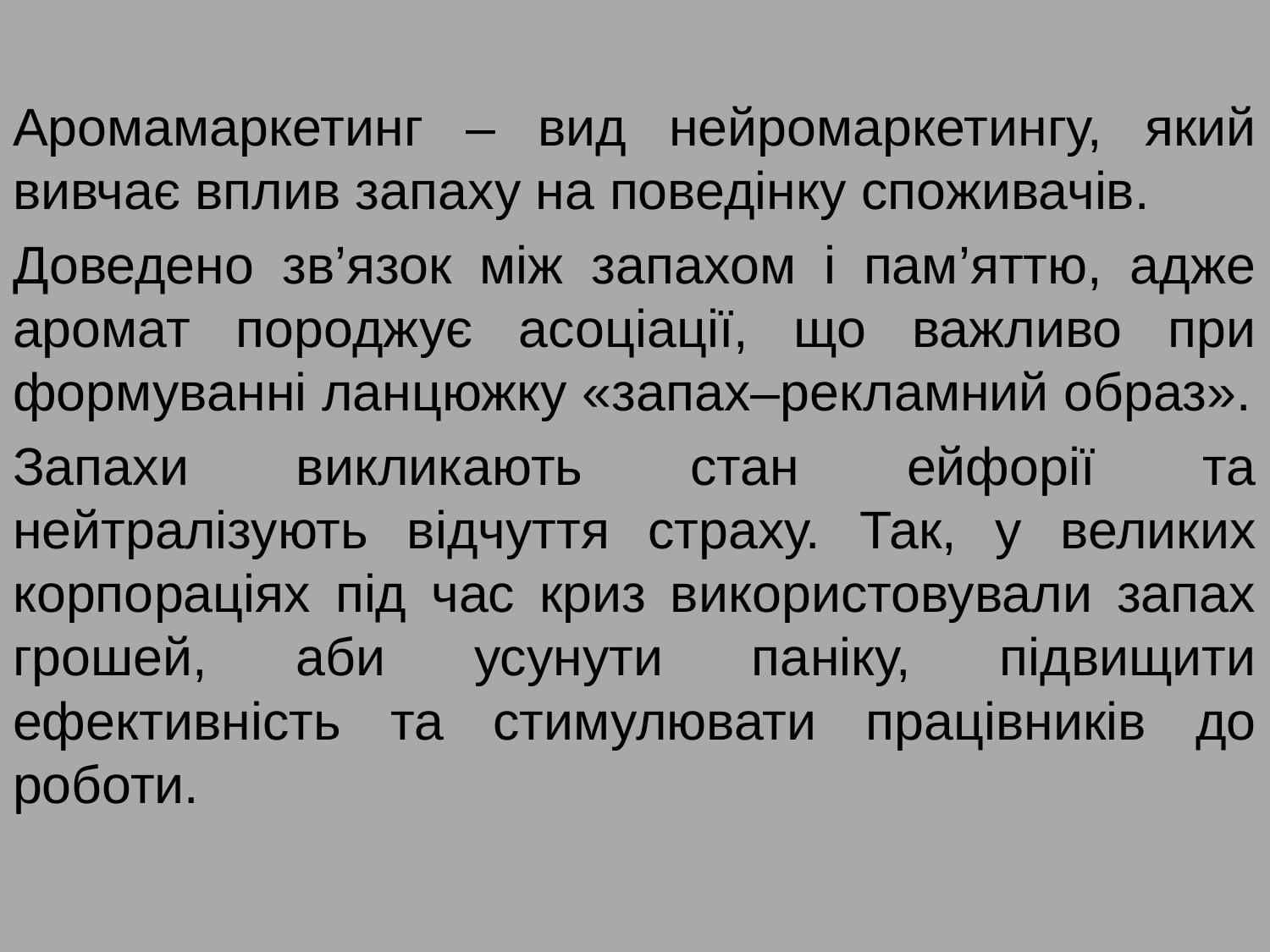

Аромамаркетинг – вид нейромаркетингу, який вивчає вплив запаху на поведінку споживачів.
Доведено зв’язок між запахом і пам’яттю, адже аромат породжує асоціації, що важливо при формуванні ланцюжку «запах–рекламний образ».
Запахи викликають стан ейфорії та нейтралізують відчуття страху. Так, у великих корпораціях під час криз використовували запах грошей, аби усунути паніку, підвищити ефективність та стимулювати працівників до роботи.